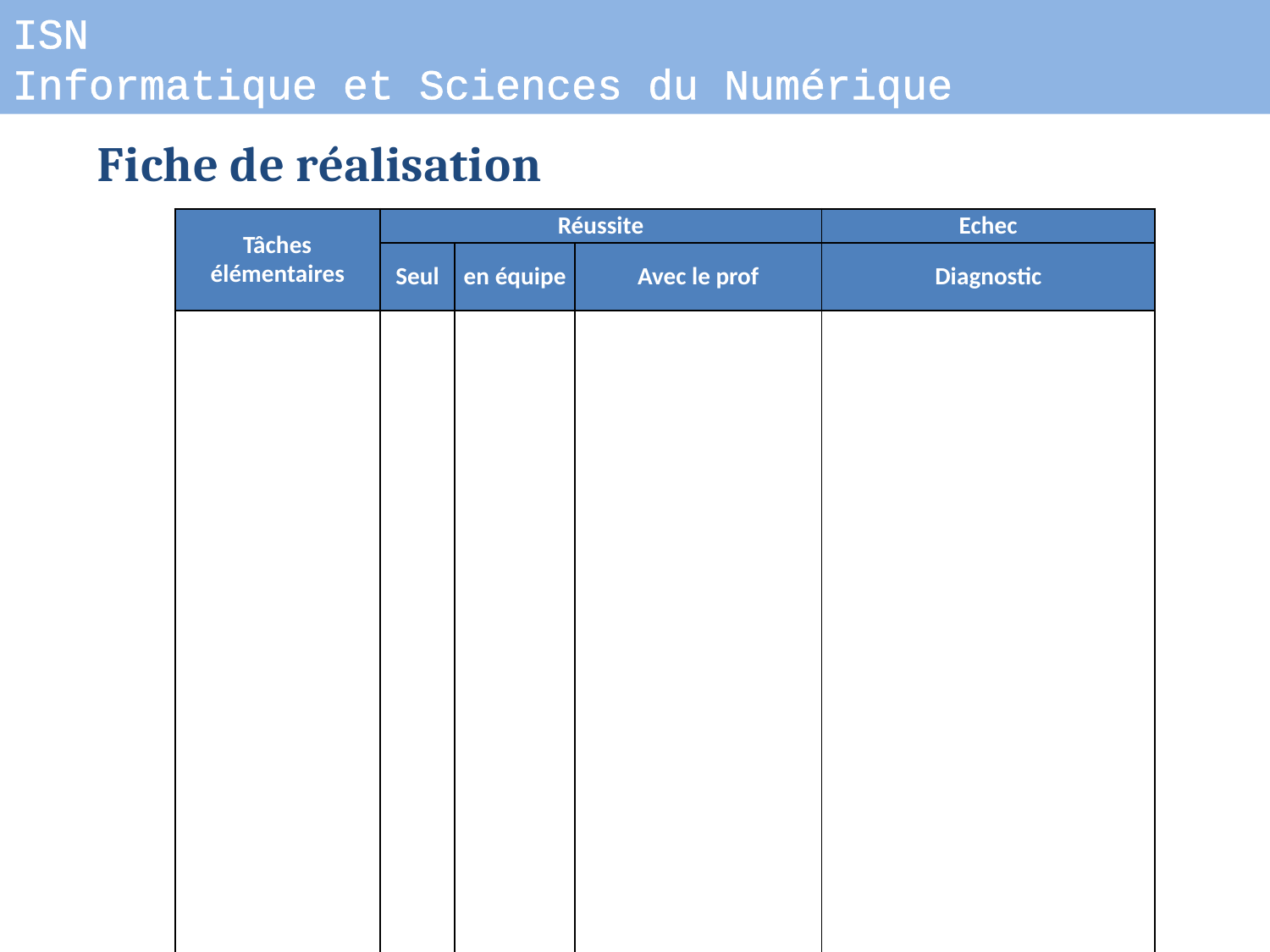

ISN
Informatique et Sciences du Numérique
Fiche de réalisation

| Tâches élémentaires | Réussite |  |  | Echec |
| --- | --- | --- | --- | --- |
|  | Seul | en équipe | Avec le prof | Diagnostic |
|  |  |  |  |  |